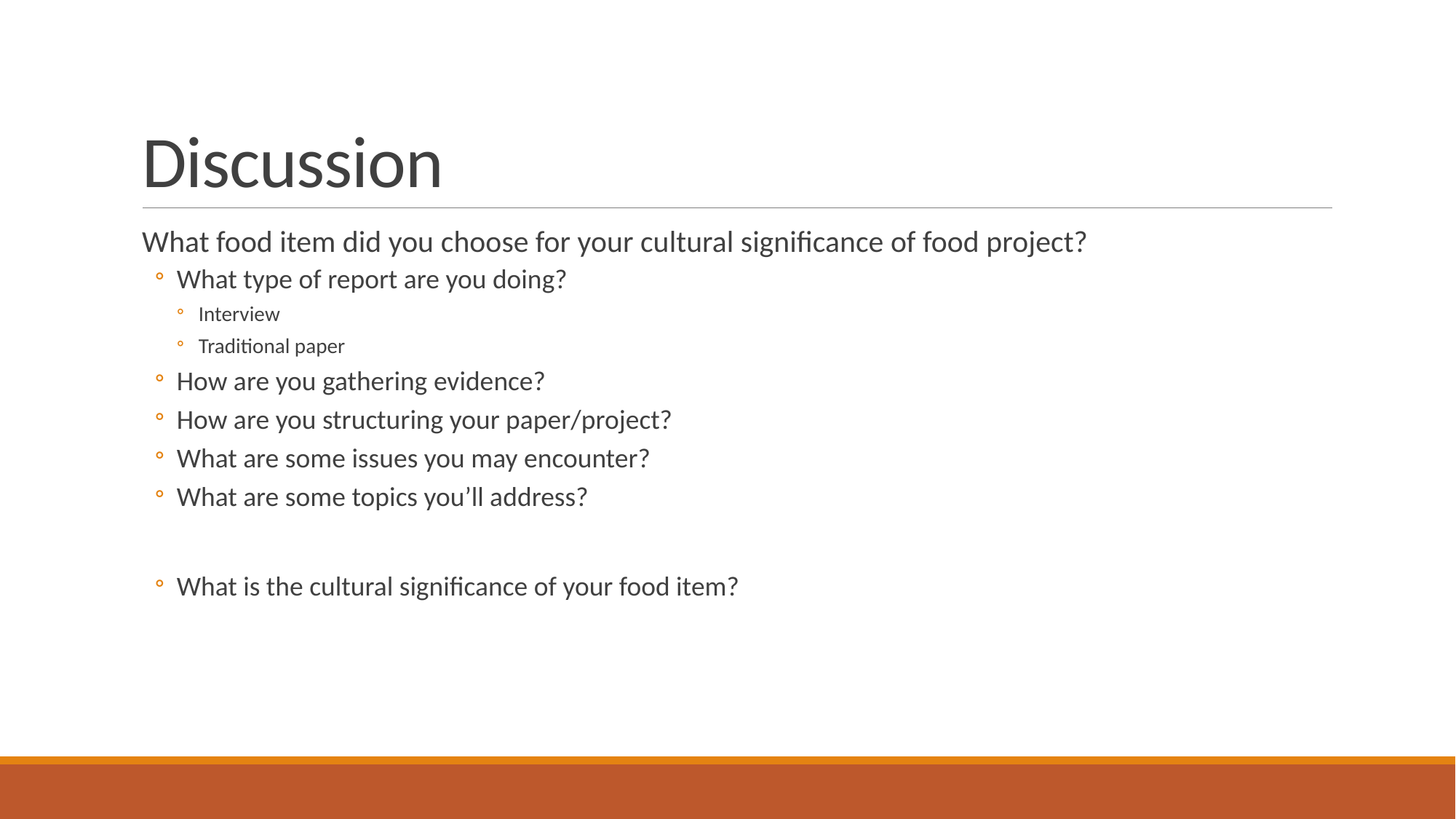

# Discussion
What food item did you choose for your cultural significance of food project?
What type of report are you doing?
Interview
Traditional paper
How are you gathering evidence?
How are you structuring your paper/project?
What are some issues you may encounter?
What are some topics you’ll address?

What is the cultural significance of your food item?